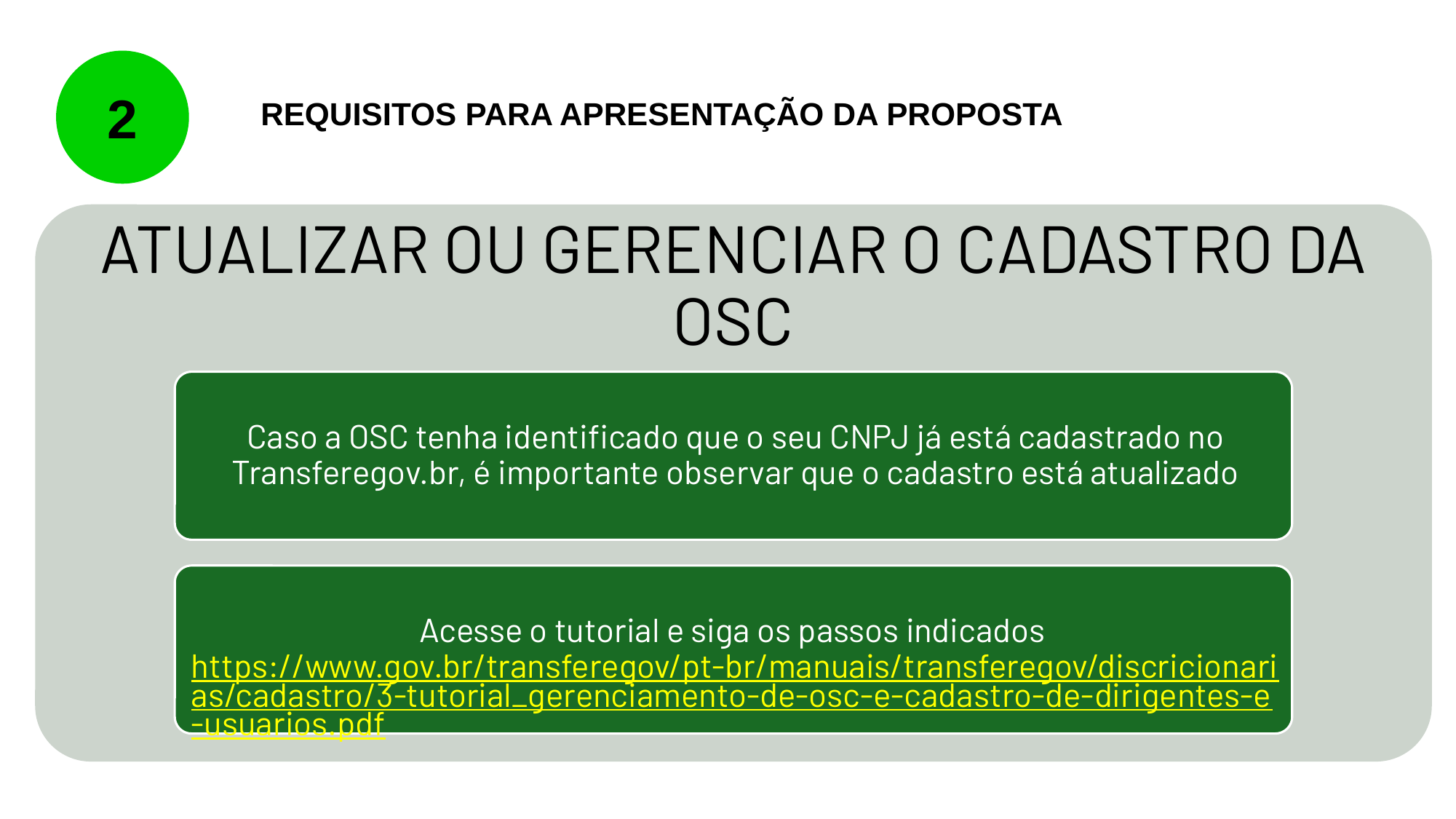

2
REQUISITOS PARA APRESENTAÇÃO DA PROPOSTA
ATUALIZAR OU GERENCIAR O CADASTRO DA OSC
Caso a OSC tenha identificado que o seu CNPJ já está cadastrado no Transferegov.br, é importante observar que o cadastro está atualizado
Acesse o tutorial e siga os passos indicados https://www.gov.br/transferegov/pt-br/manuais/transferegov/discricionarias/cadastro/3-tutorial_gerenciamento-de-osc-e-cadastro-de-dirigentes-e-usuarios.pdf